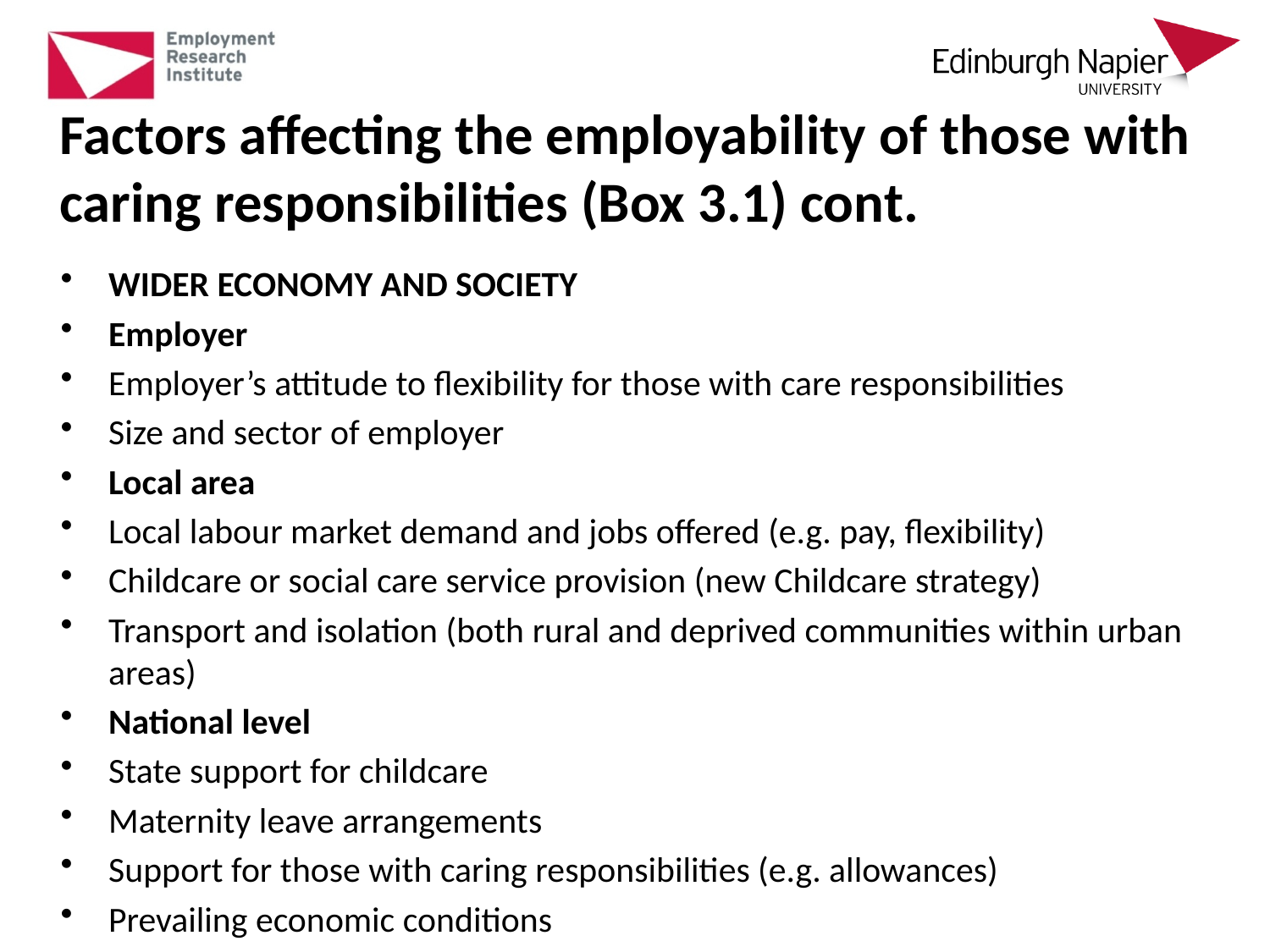

# Factors affecting the employability of those with caring responsibilities (Box 3.1) cont.
WIDER ECONOMY AND SOCIETY
Employer
Employer’s attitude to flexibility for those with care responsibilities
Size and sector of employer
Local area
Local labour market demand and jobs offered (e.g. pay, flexibility)
Childcare or social care service provision (new Childcare strategy)
Transport and isolation (both rural and deprived communities within urban areas)
National level
State support for childcare
Maternity leave arrangements
Support for those with caring responsibilities (e.g. allowances)
Prevailing economic conditions